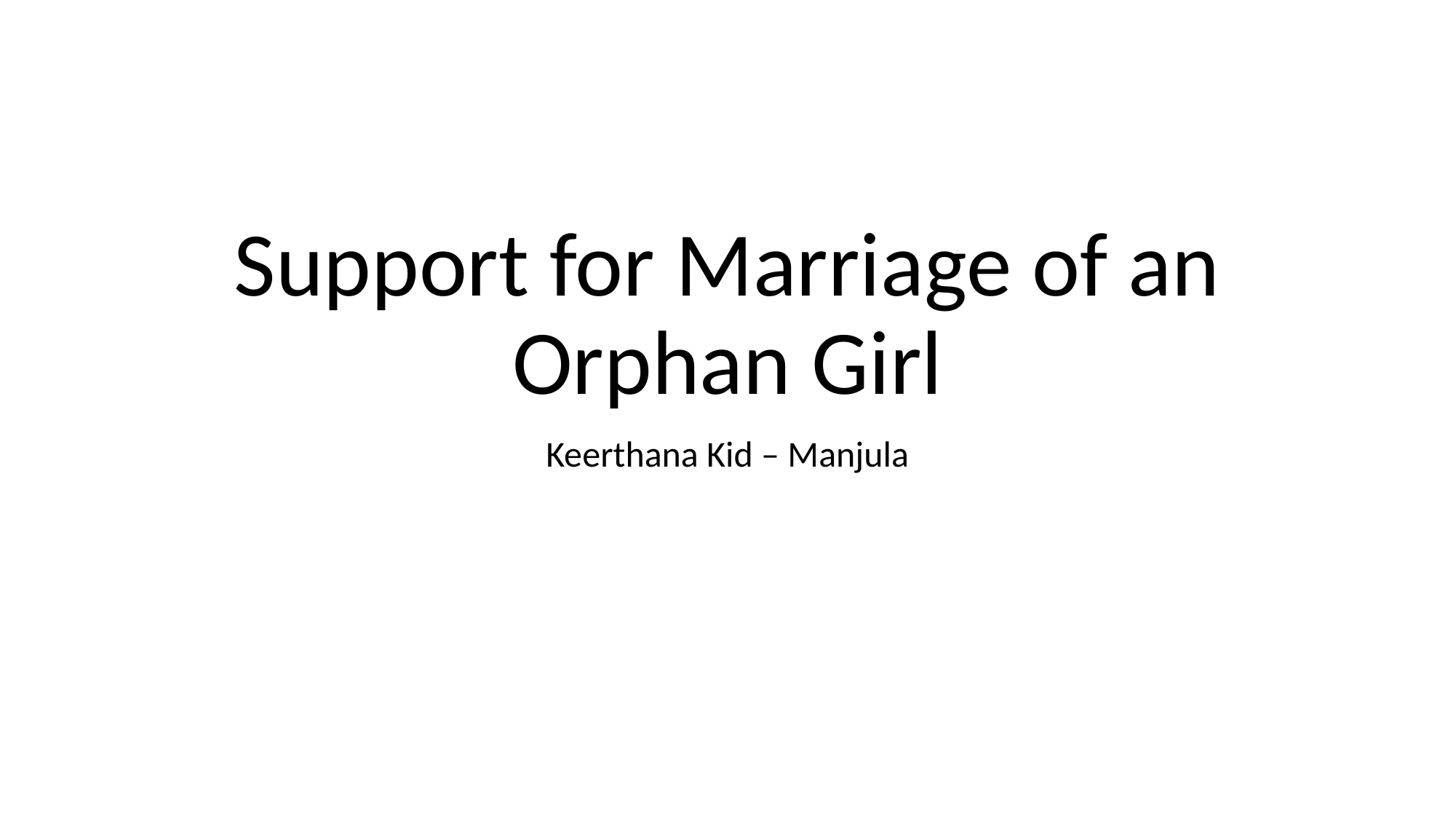

# Support for Marriage of an Orphan Girl
Keerthana Kid – Manjula